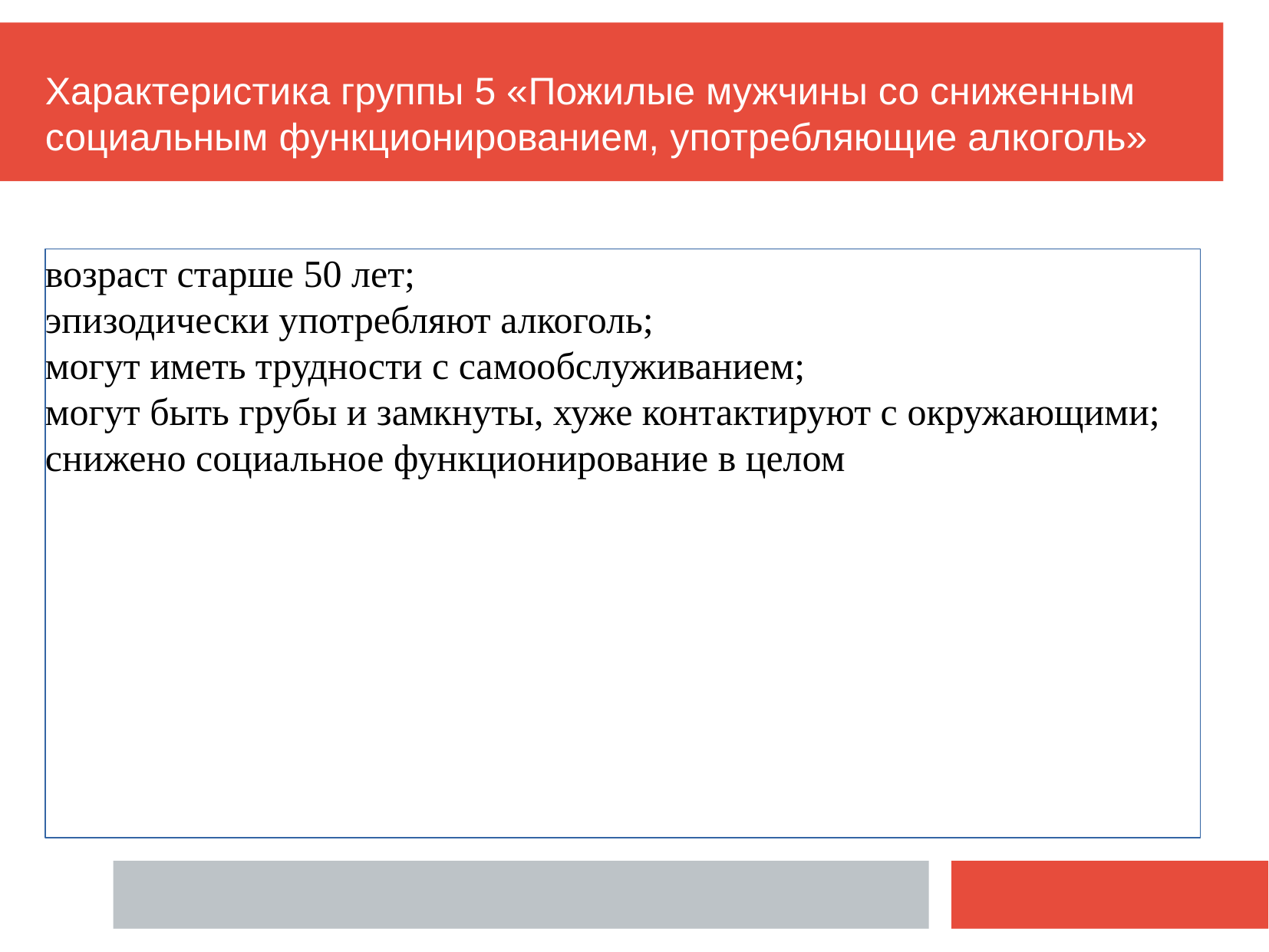

Характеристика группы 5 «Пожилые мужчины со сниженным социальным функционированием, употребляющие алкоголь»
возраст старше 50 лет;
эпизодически употребляют алкоголь;
могут иметь трудности с самообслуживанием;
могут быть грубы и замкнуты, хуже контактируют с окружающими;
снижено социальное функционирование в целом